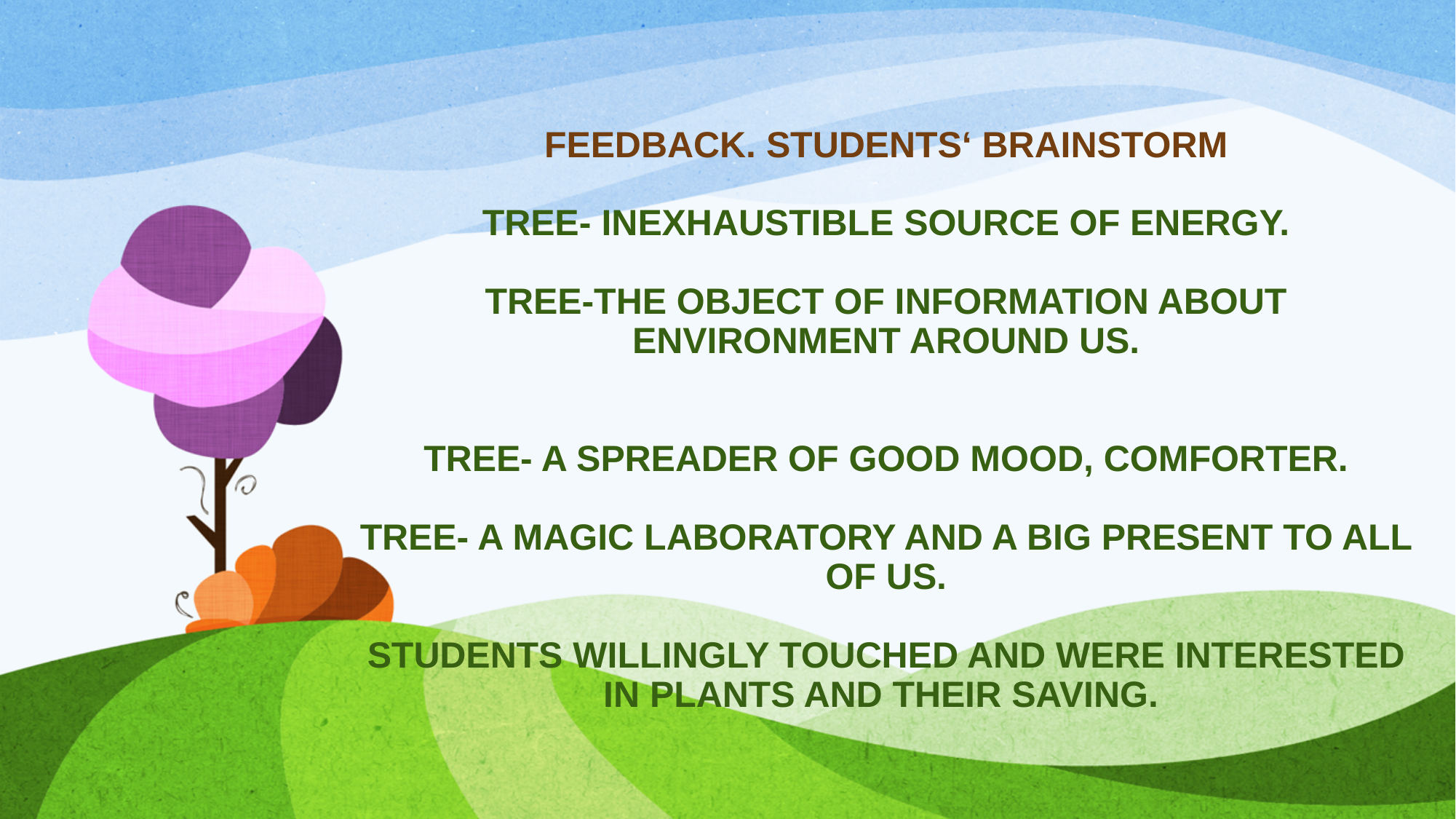

# FEEDBACK. STUDENTS‘ BRAINSTORM TREE- INEXHAUSTIBLE SOURCE OF ENERGY. TREE-THE OBJECT OF INFORMATION ABOUT ENVIRONMENT AROUND US. TREE- A SPREADER OF GOOD MOOD, COMFORTER. TREE- A MAGIC LABORATORY AND A BIG PRESENT TO ALL OF US. STUDENTS WILLINGLY TOUCHED AND WERE INTERESTED IN PLANTS AND THEIR SAVING.